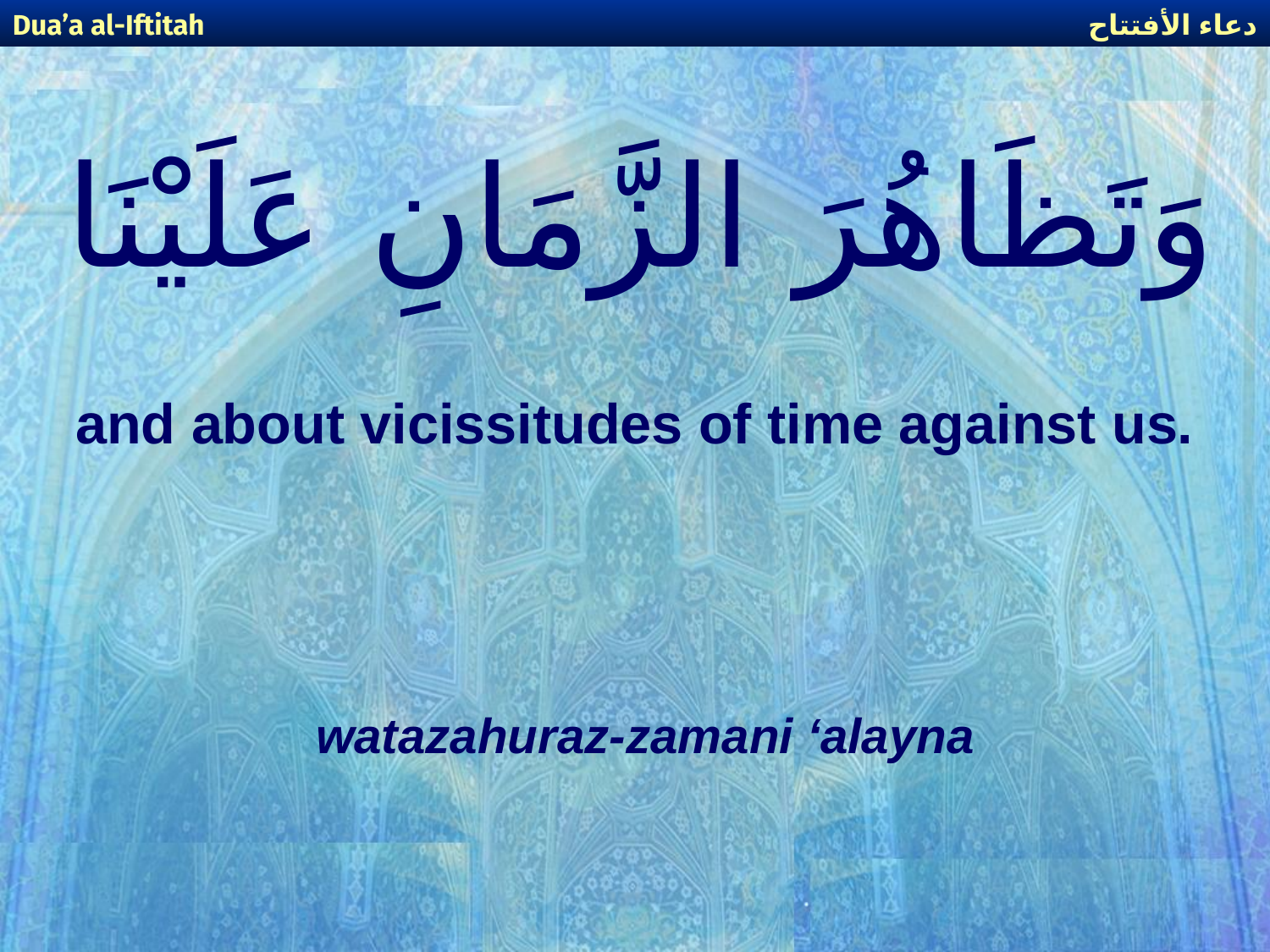

دعاء الأفتتاح
Dua’a al-Iftitah
# وَتَظَاهُرَ الزَّمَانِ عَلَيْنَا
and about vicissitudes of time against us.
watazahuraz-zamani ‘alayna